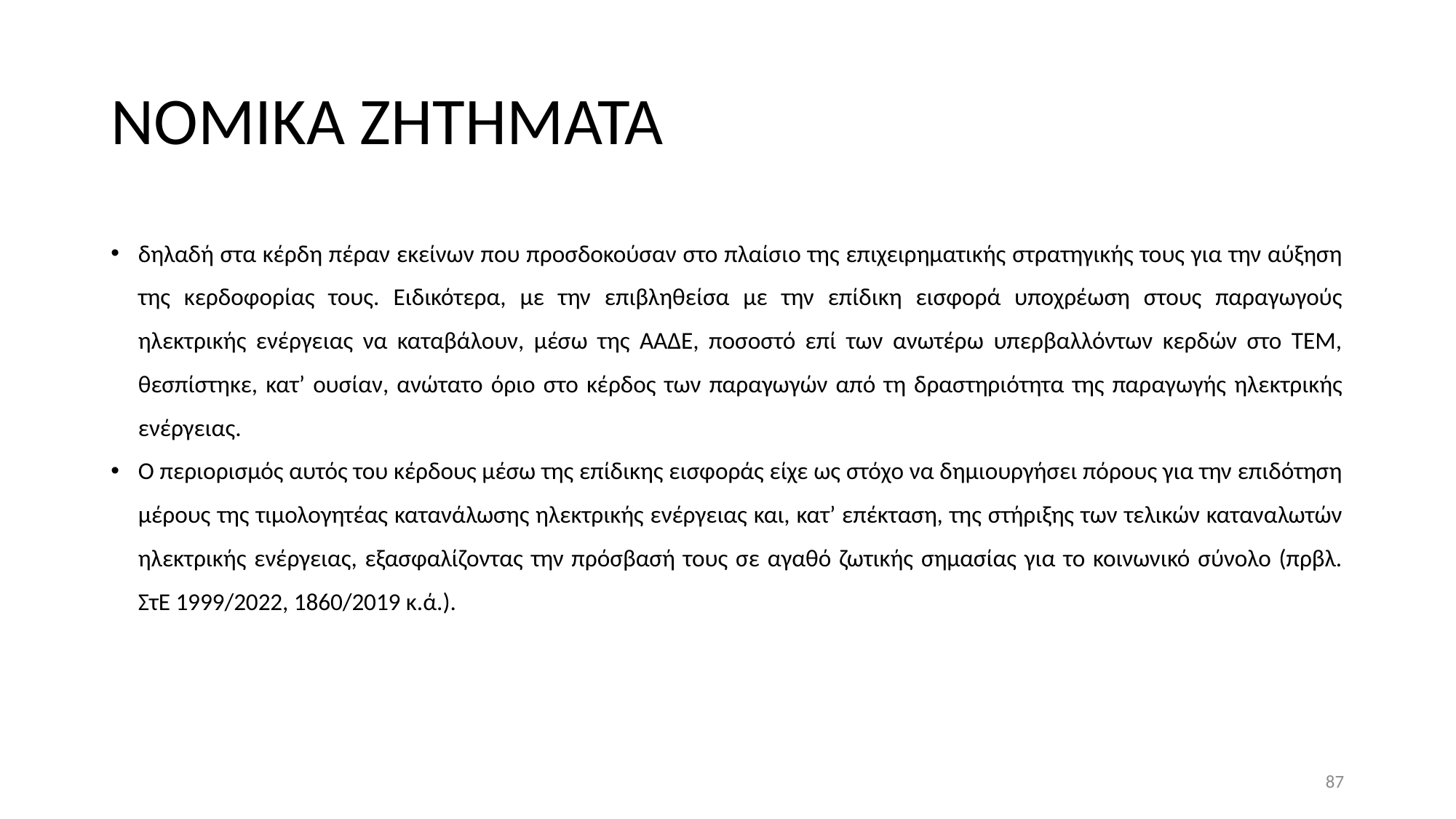

# ΝΟΜΙΚΑ ΖΗΤΗΜΑΤΑ
δηλαδή στα κέρδη πέραν εκείνων που προσδοκούσαν στο πλαίσιο της επιχειρηματικής στρατηγικής τους για την αύξηση της κερδοφορίας τους. Ειδικότερα, με την επιβληθείσα με την επίδικη εισφορά υποχρέωση στους παραγωγούς ηλεκτρικής ενέργειας να καταβάλουν, μέσω της ΑΑΔΕ, ποσοστό επί των ανωτέρω υπερβαλλόντων κερδών στο ΤΕΜ, θεσπίστηκε, κατ’ ουσίαν, ανώτατο όριο στο κέρδος των παραγωγών από τη δραστηριότητα της παραγωγής ηλεκτρικής ενέργειας.
Ο περιορισμός αυτός του κέρδους μέσω της επίδικης εισφοράς είχε ως στόχο να δημιουργήσει πόρους για την επιδότηση μέρους της τιμολογητέας κατανάλωσης ηλεκτρικής ενέργειας και, κατ’ επέκταση, της στήριξης των τελικών καταναλωτών ηλεκτρικής ενέργειας, εξασφαλίζοντας την πρόσβασή τους σε αγαθό ζωτικής σημασίας για το κοινωνικό σύνολο (πρβλ. ΣτΕ 1999/2022, 1860/2019 κ.ά.).

87